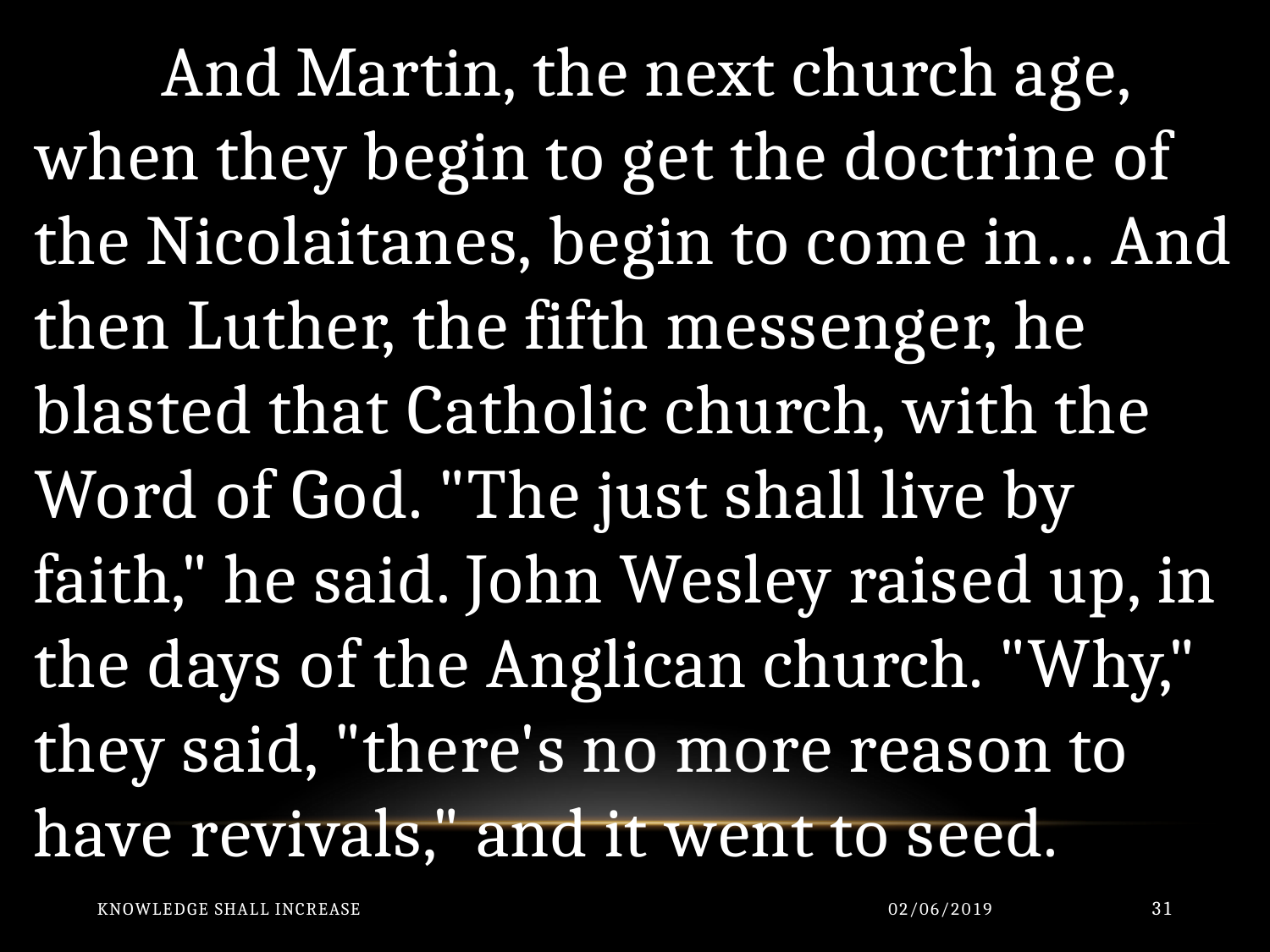

And Martin, the next church age, when they begin to get the doctrine of the Nicolaitanes, begin to come in… And then Luther, the fifth messenger, he blasted that Catholic church, with the Word of God. "The just shall live by faith," he said. John Wesley raised up, in the days of the Anglican church. "Why," they said, "there's no more reason to have revivals," and it went to seed.
Knowledge Shall Increase
02/06/2019
31